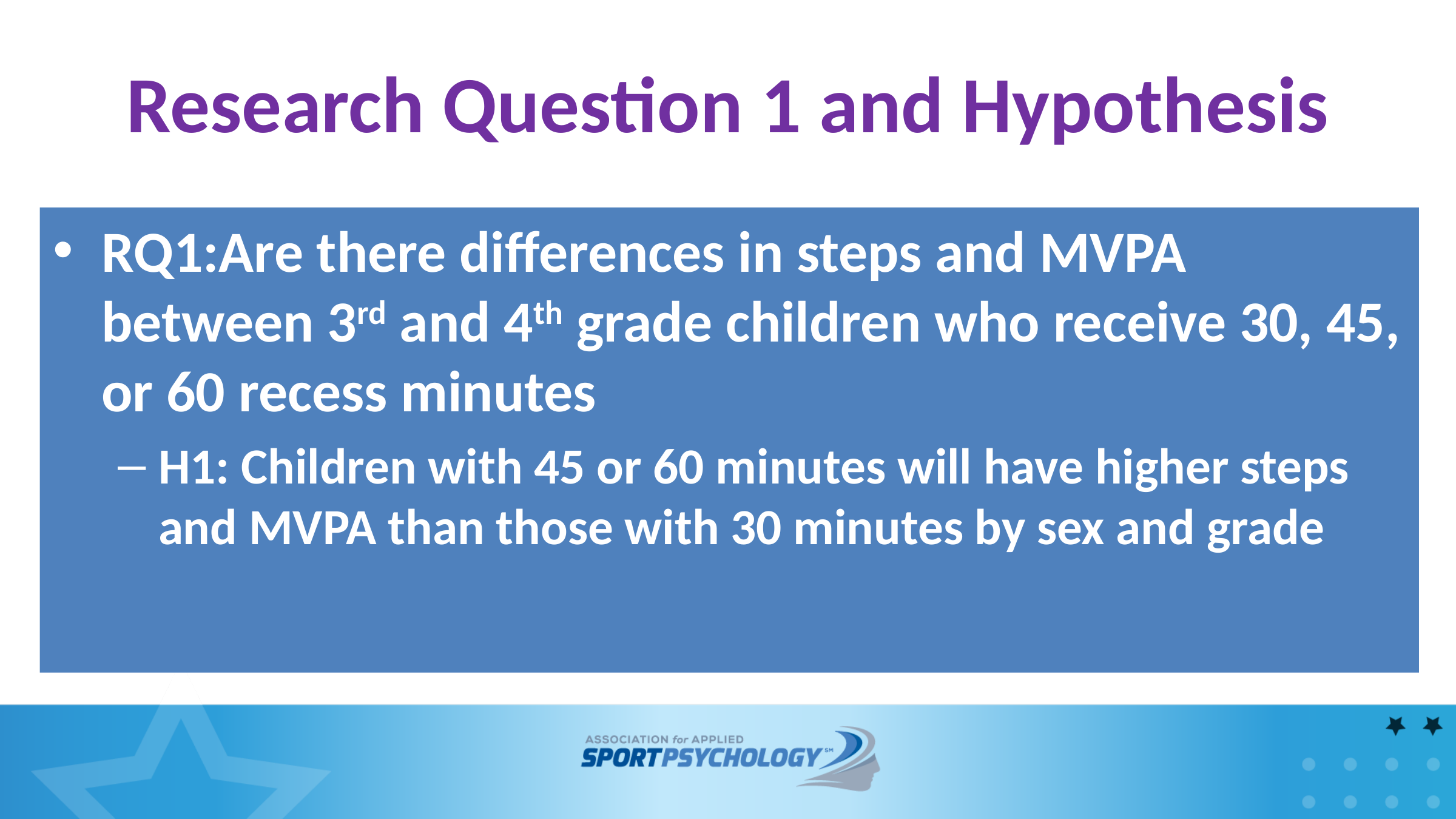

# Research Question 1 and Hypothesis
RQ1:Are there differences in steps and MVPA between 3rd and 4th grade children who receive 30, 45, or 60 recess minutes
H1: Children with 45 or 60 minutes will have higher steps and MVPA than those with 30 minutes by sex and grade